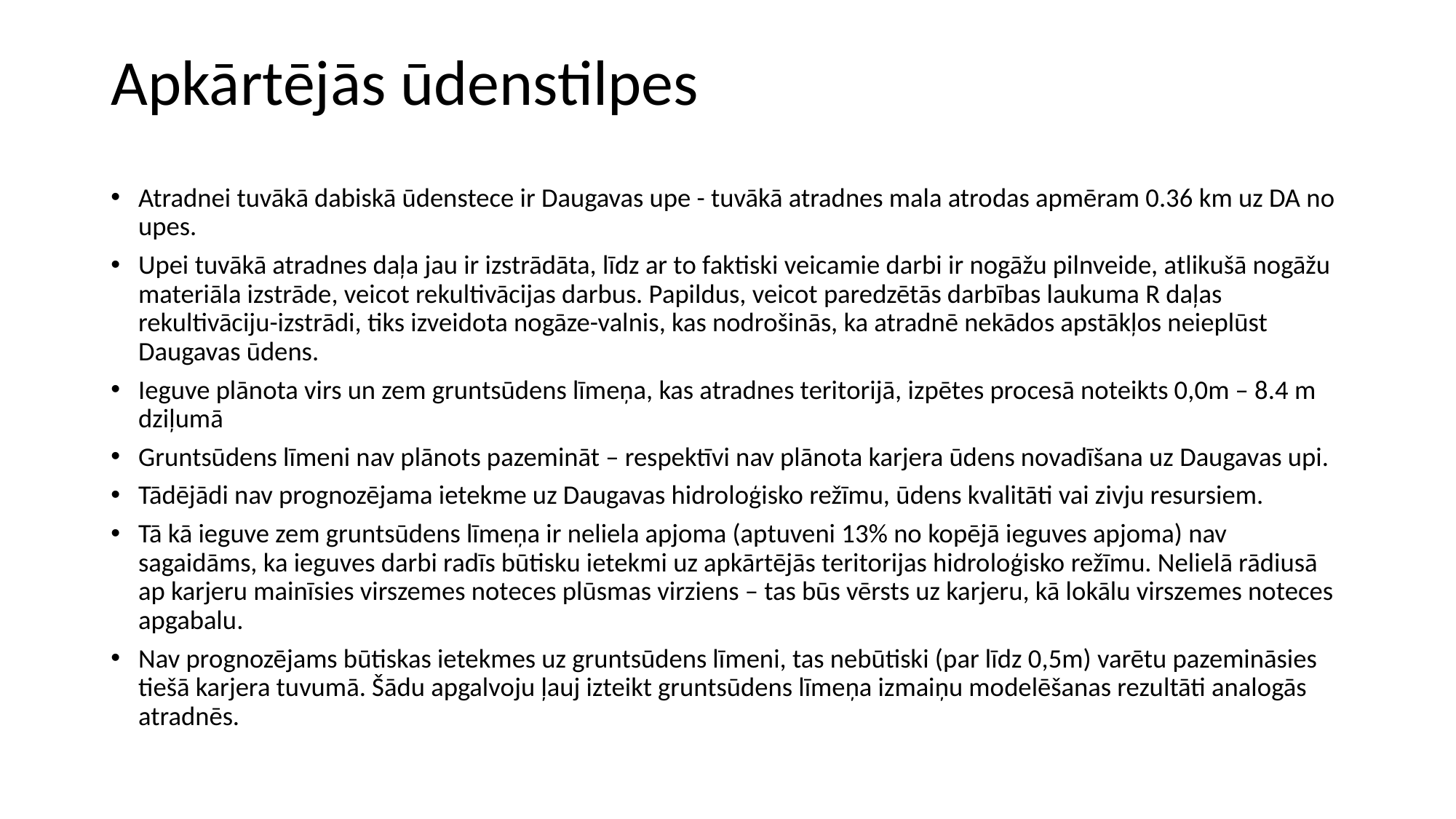

# Apkārtējās ūdenstilpes

Atradnei tuvākā dabiskā ūdenstece ir Daugavas upe - tuvākā atradnes mala atrodas apmēram 0.36 km uz DA no upes.
Upei tuvākā atradnes daļa jau ir izstrādāta, līdz ar to faktiski veicamie darbi ir nogāžu pilnveide, atlikušā nogāžu materiāla izstrāde, veicot rekultivācijas darbus. Papildus, veicot paredzētās darbības laukuma R daļas rekultivāciju-izstrādi, tiks izveidota nogāze-valnis, kas nodrošinās, ka atradnē nekādos apstākļos neieplūst Daugavas ūdens.
Ieguve plānota virs un zem gruntsūdens līmeņa, kas atradnes teritorijā, izpētes procesā noteikts 0,0m – 8.4 m dziļumā
Gruntsūdens līmeni nav plānots pazemināt – respektīvi nav plānota karjera ūdens novadīšana uz Daugavas upi.
Tādējādi nav prognozējama ietekme uz Daugavas hidroloģisko režīmu, ūdens kvalitāti vai zivju resursiem.
Tā kā ieguve zem gruntsūdens līmeņa ir neliela apjoma (aptuveni 13% no kopējā ieguves apjoma) nav sagaidāms, ka ieguves darbi radīs būtisku ietekmi uz apkārtējās teritorijas hidroloģisko režīmu. Nelielā rādiusā ap karjeru mainīsies virszemes noteces plūsmas virziens – tas būs vērsts uz karjeru, kā lokālu virszemes noteces apgabalu.
Nav prognozējams būtiskas ietekmes uz gruntsūdens līmeni, tas nebūtiski (par līdz 0,5m) varētu pazemināsies tiešā karjera tuvumā. Šādu apgalvoju ļauj izteikt gruntsūdens līmeņa izmaiņu modelēšanas rezultāti analogās atradnēs.